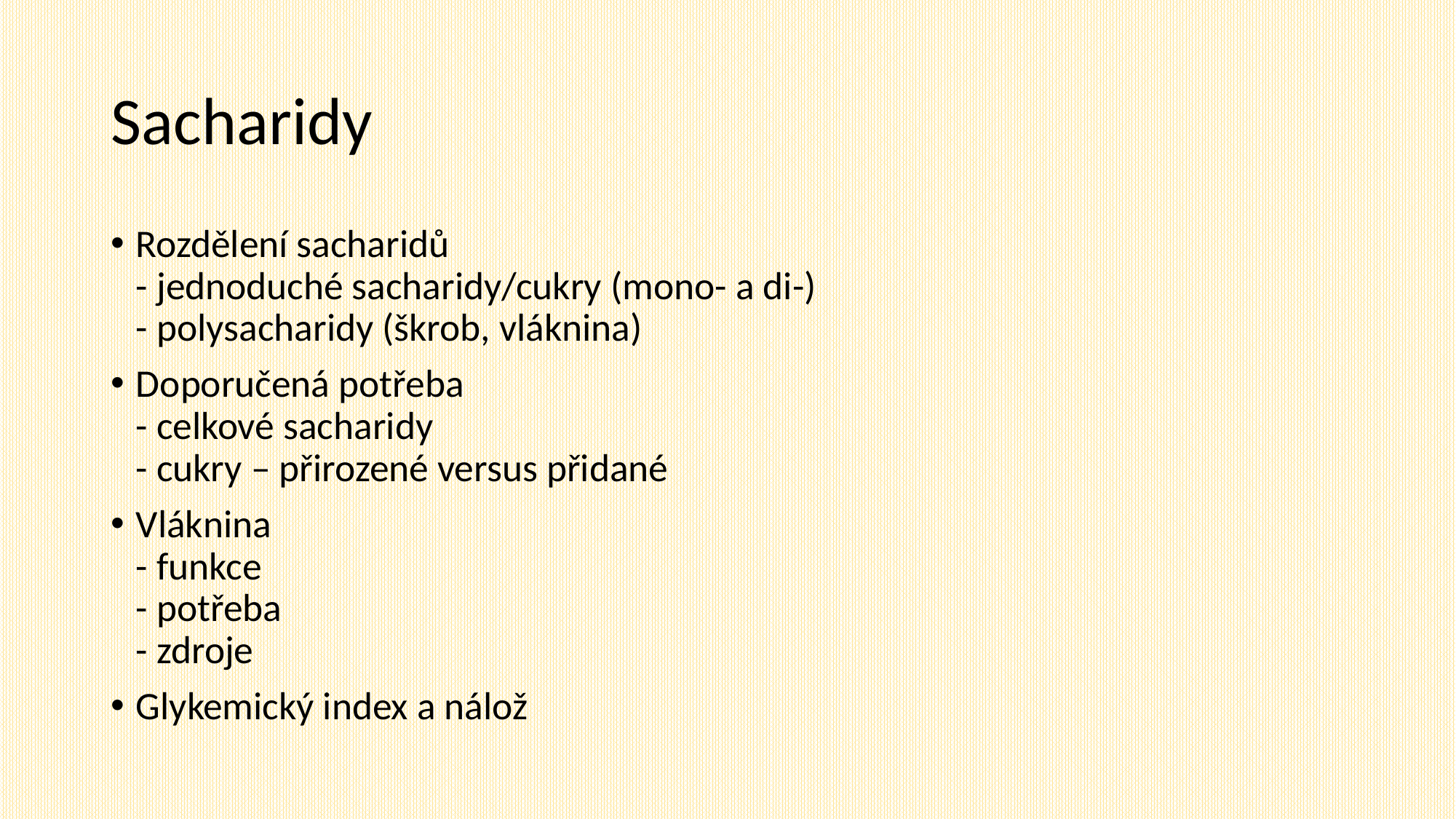

# Sacharidy
Rozdělení sacharidů
- jednoduché sacharidy/cukry (mono- a di-)
- polysacharidy (škrob, vláknina)
Doporučená potřeba
- celkové sacharidy
- cukry – přirozené versus přidané
Vláknina
- funkce
- potřeba
- zdroje
Glykemický index a nálož